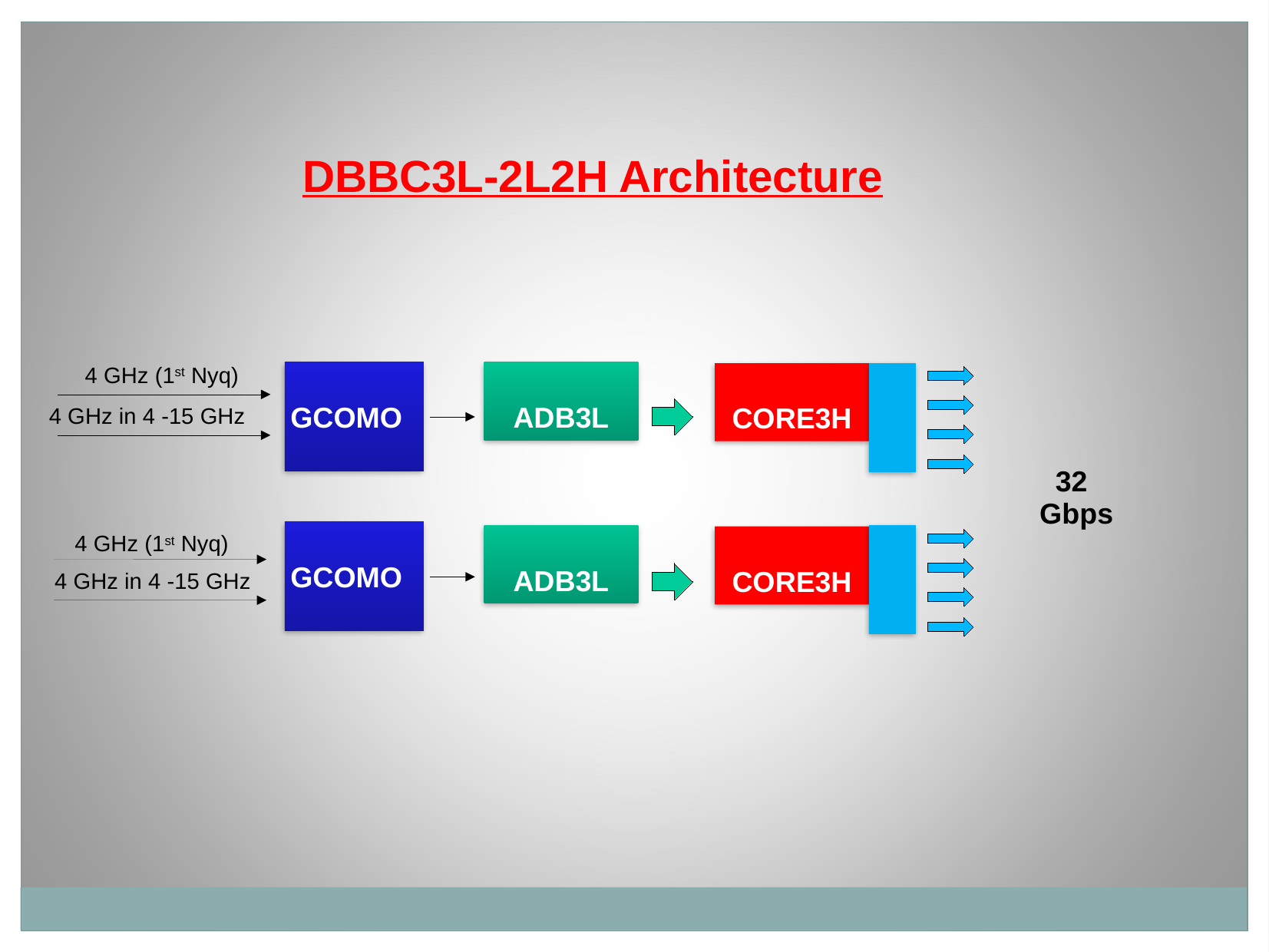

DBBC3L-2L2H Architecture
4 GHz (1st Nyq)

GCOMO

ADB3L

CORE3H

4 GHz in 4 -15 GHz

  32 Gbps

GCOMO

ADB3L
4 GHz (1st Nyq)

CORE3H

4 GHz in 4 -15 GHz